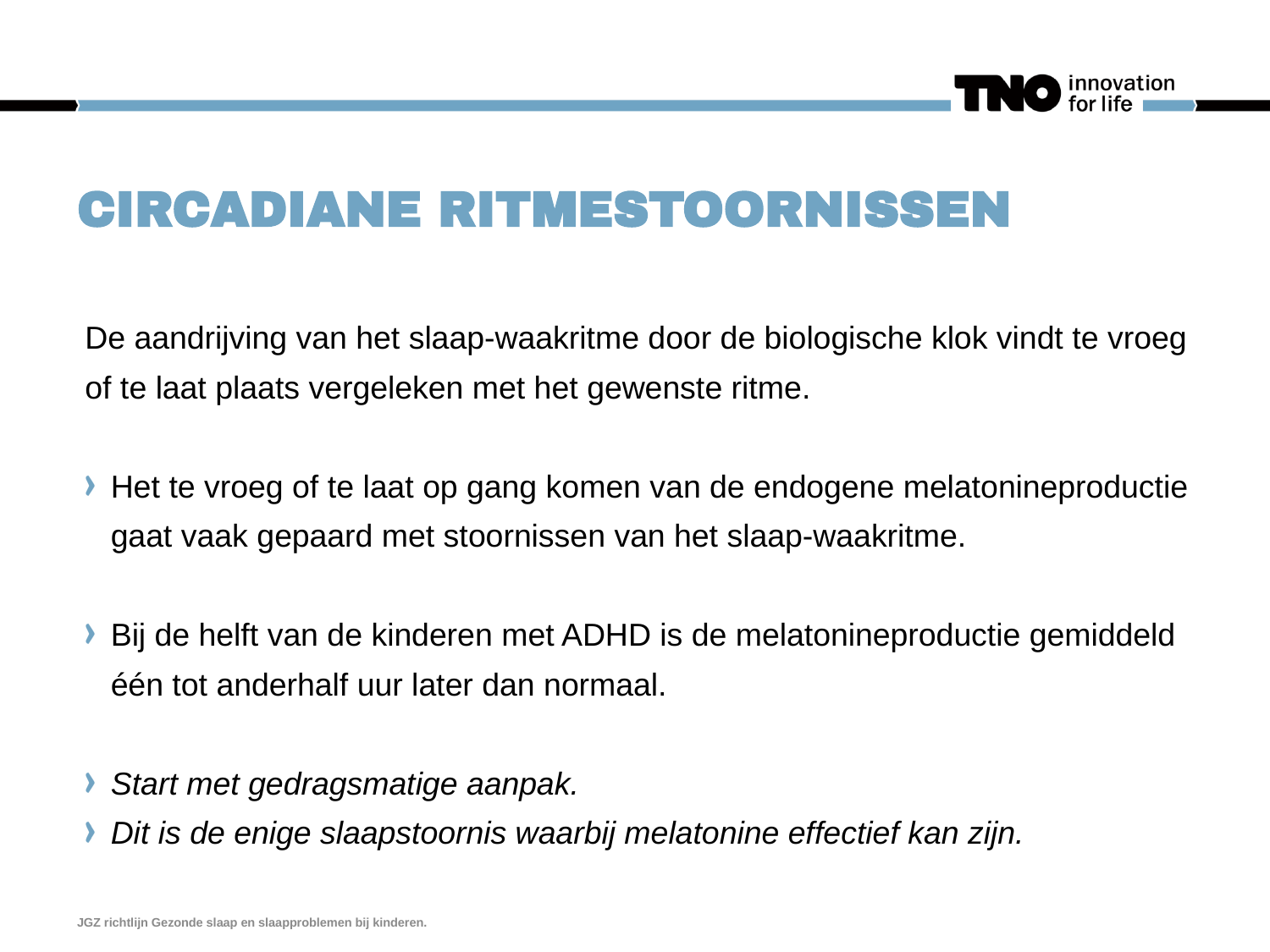

# Circadiane ritmestoornissen
De aandrijving van het slaap-waakritme door de biologische klok vindt te vroeg of te laat plaats vergeleken met het gewenste ritme.

Het te vroeg of te laat op gang komen van de endogene melatonineproductie gaat vaak gepaard met stoornissen van het slaap-waakritme.

Bij de helft van de kinderen met ADHD is de melatonineproductie gemiddeld één tot anderhalf uur later dan normaal.

Start met gedragsmatige aanpak.
Dit is de enige slaapstoornis waarbij melatonine effectief kan zijn.
JGZ richtlijn Gezonde slaap en slaapproblemen bij kinderen.